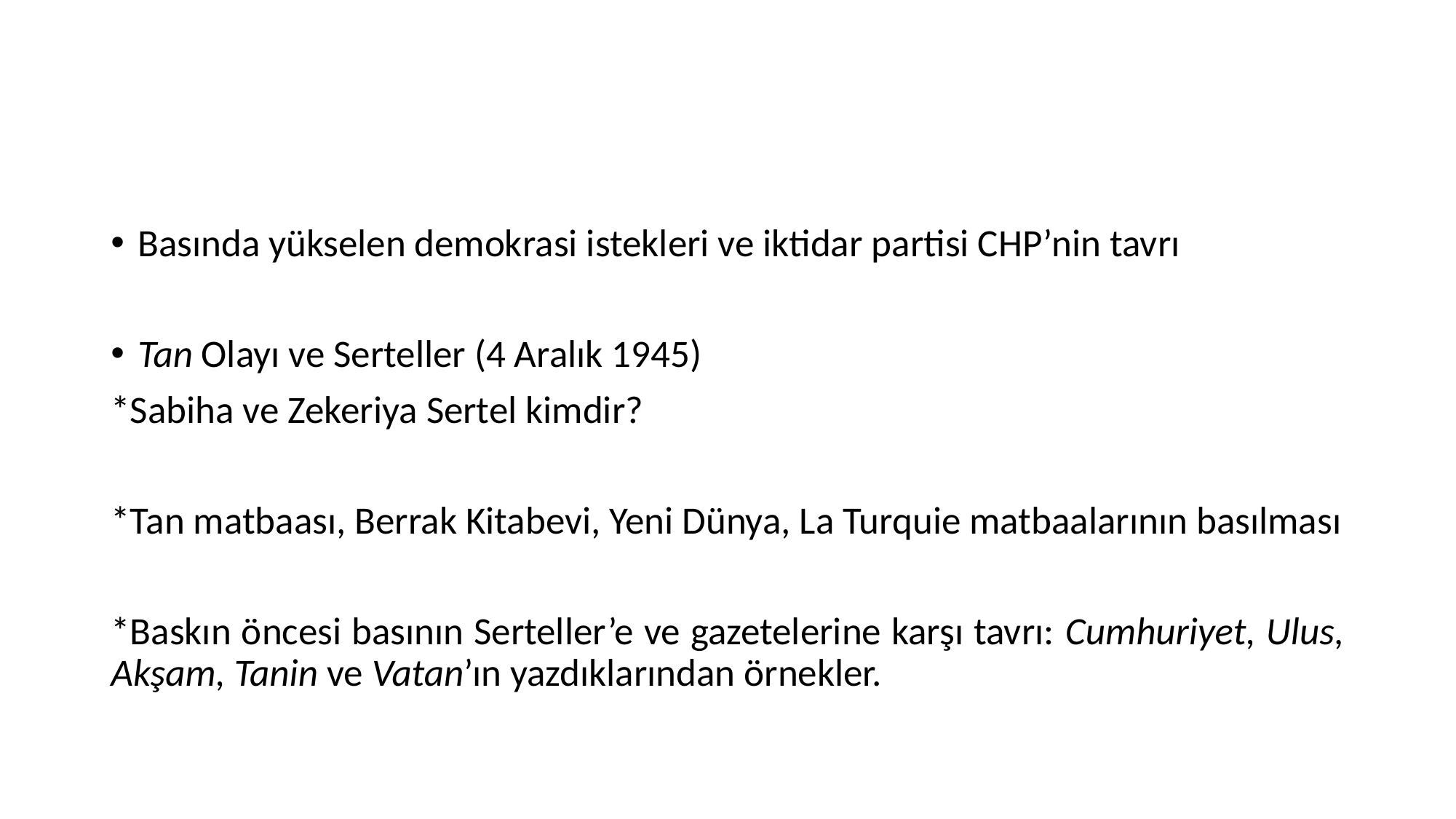

#
Basında yükselen demokrasi istekleri ve iktidar partisi CHP’nin tavrı

Tan Olayı ve Serteller (4 Aralık 1945)
*Sabiha ve Zekeriya Sertel kimdir?

*Tan matbaası, Berrak Kitabevi, Yeni Dünya, La Turquie matbaalarının basılması

*Baskın öncesi basının Serteller’e ve gazetelerine karşı tavrı: Cumhuriyet, Ulus, Akşam, Tanin ve Vatan’ın yazdıklarından örnekler.